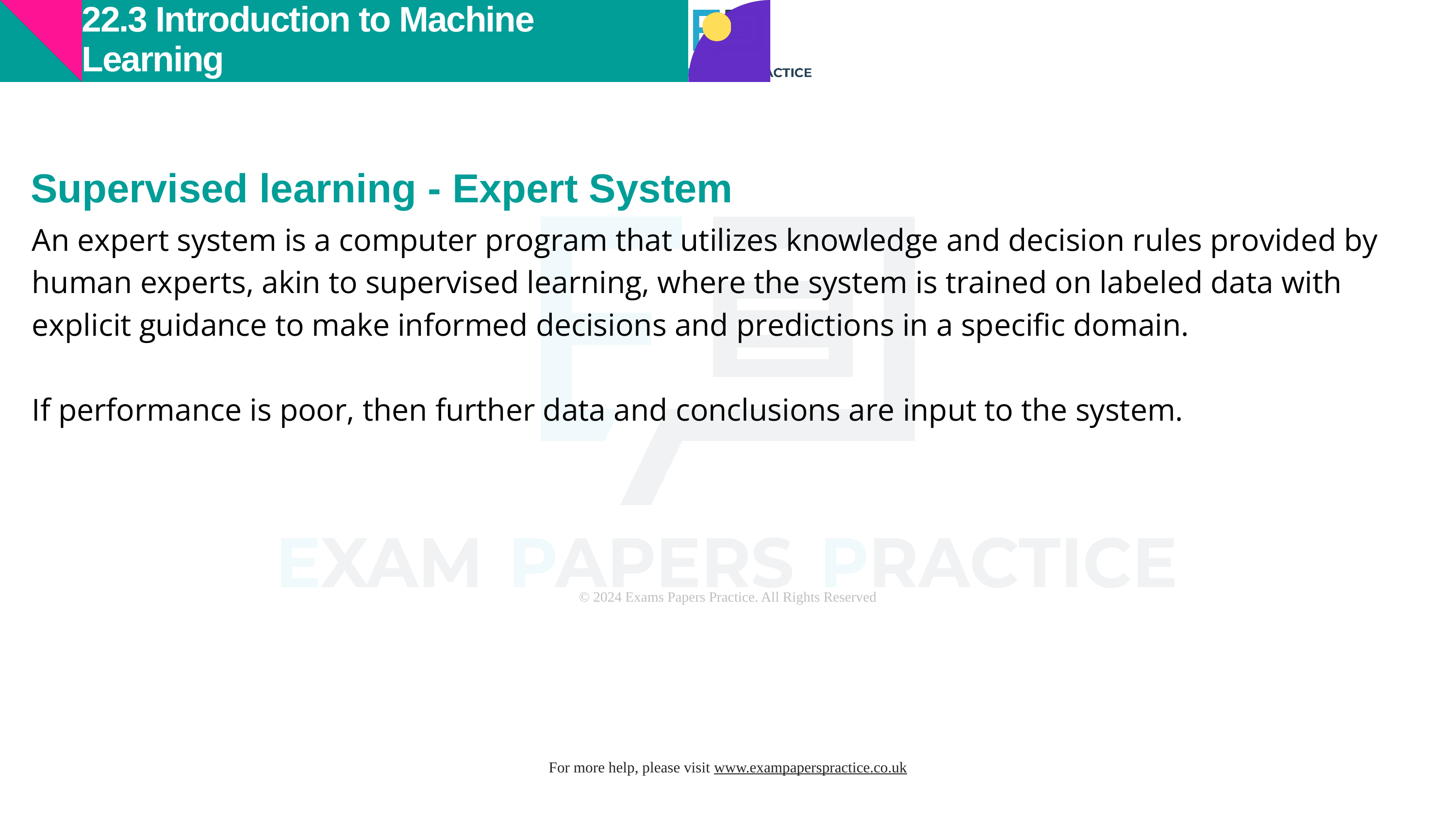

22.3 Introduction to Machine Learning

Supervised learning - Expert System
An expert system is a computer program that utilizes knowledge and decision rules provided by human experts, akin to supervised learning, where the system is trained on labeled data with explicit guidance to make informed decisions and predictions in a specific domain.

If performance is poor, then further data and conclusions are input to the system.